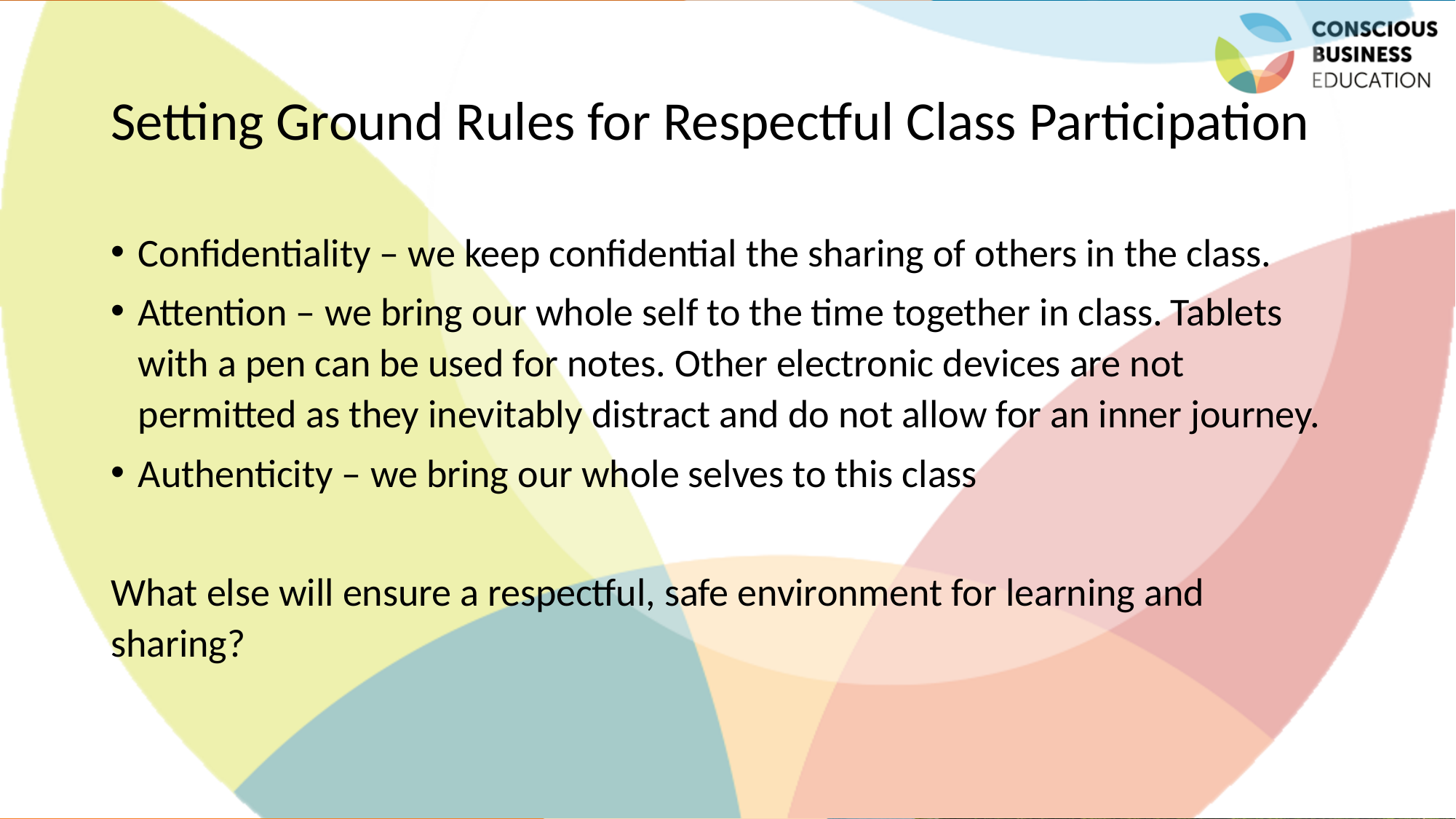

# Setting Ground Rules for Respectful Class Participation
Confidentiality – we keep confidential the sharing of others in the class.
Attention – we bring our whole self to the time together in class. Tablets with a pen can be used for notes. Other electronic devices are not permitted as they inevitably distract and do not allow for an inner journey.
Authenticity – we bring our whole selves to this class

What else will ensure a respectful, safe environment for learning and sharing?